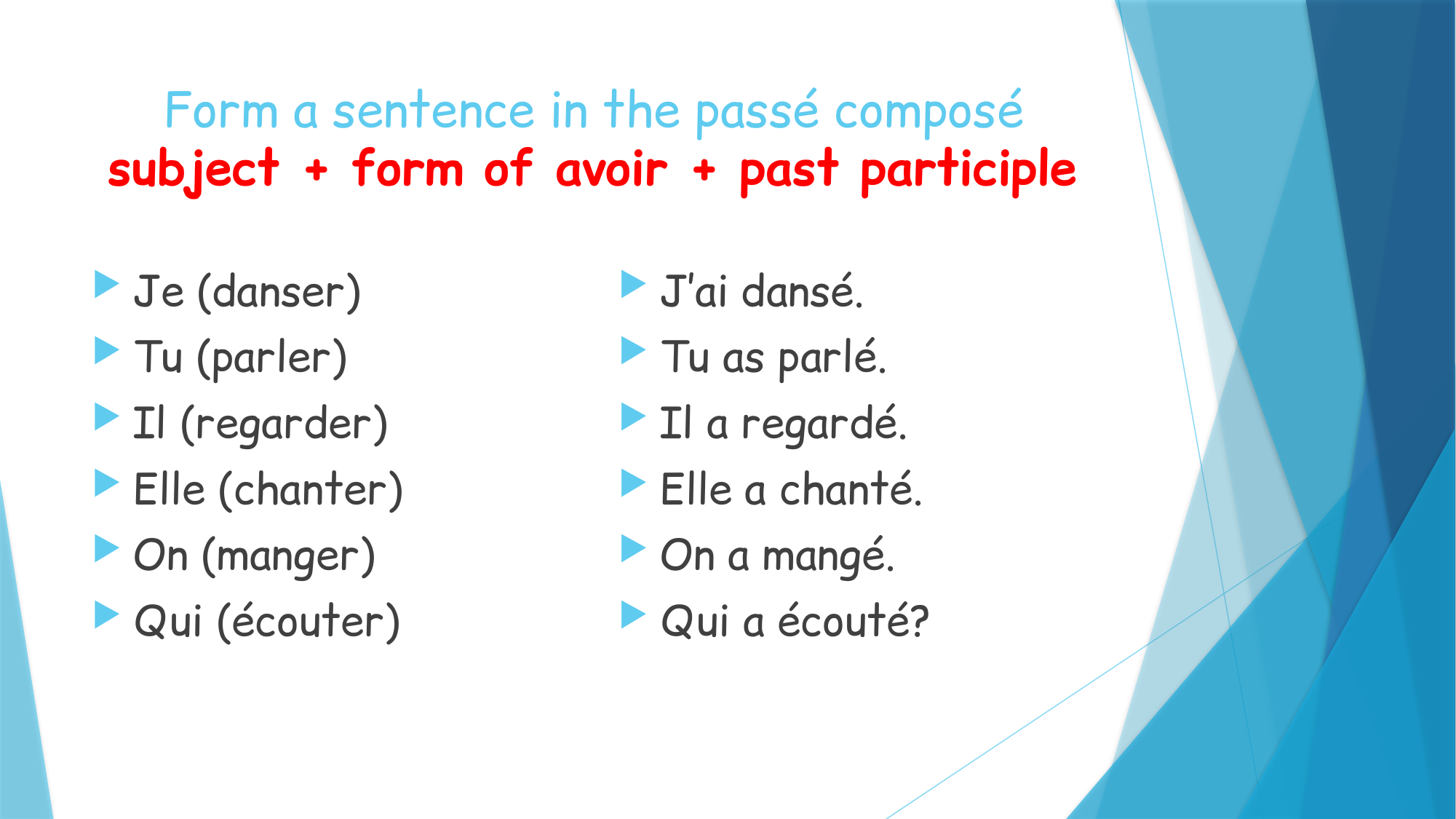

# Form a sentence in the passé composé subject + form of avoir + past participle
Je (danser)
Tu (parler)
Il (regarder)
Elle (chanter)
On (manger)
Qui (écouter)
J’ai dansé.
Tu as parlé.
Il a regardé.
Elle a chanté.
On a mangé.
Qui a écouté?